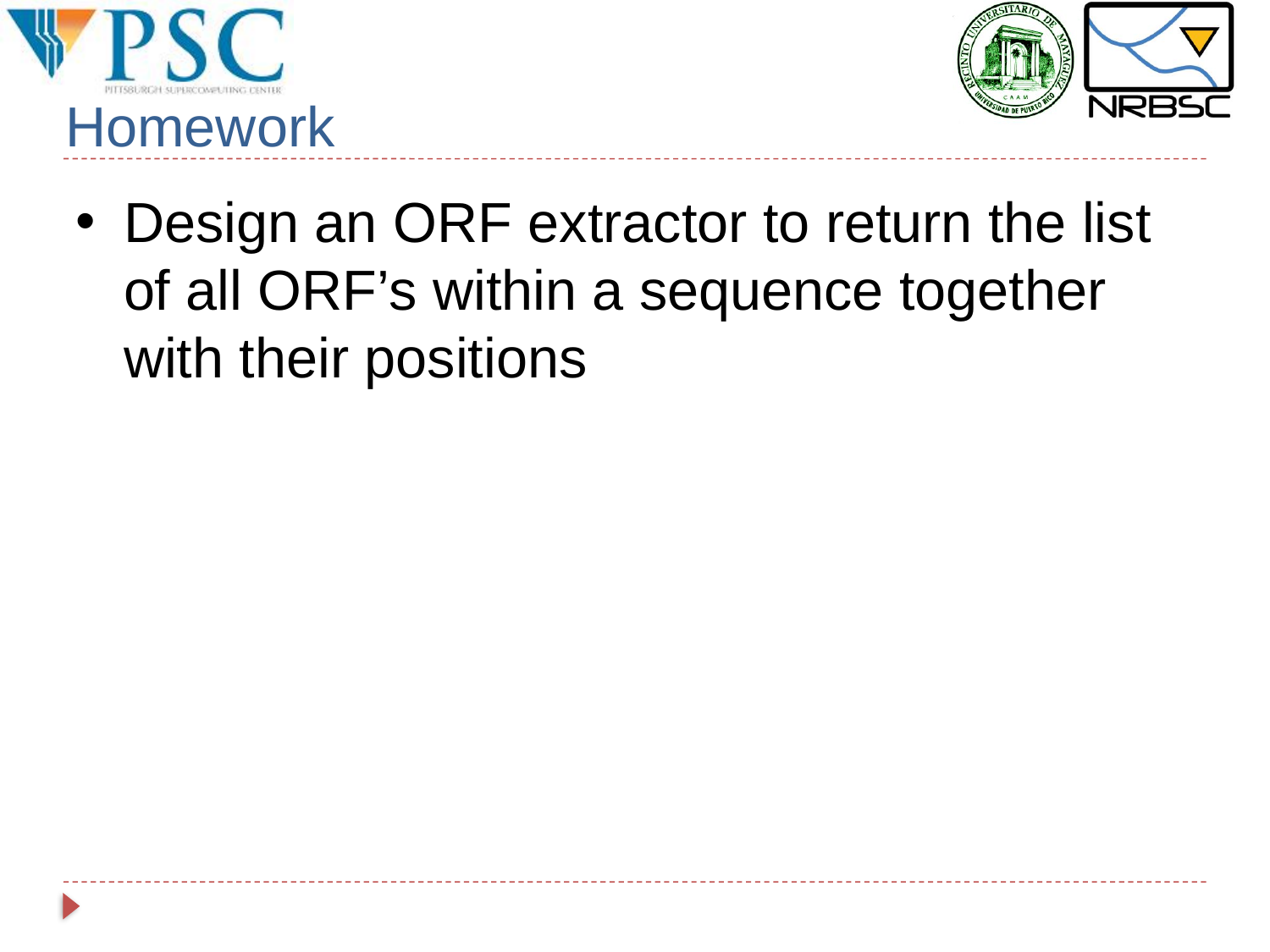

# Homework
Design an ORF extractor to return the list of all ORF’s within a sequence together with their positions